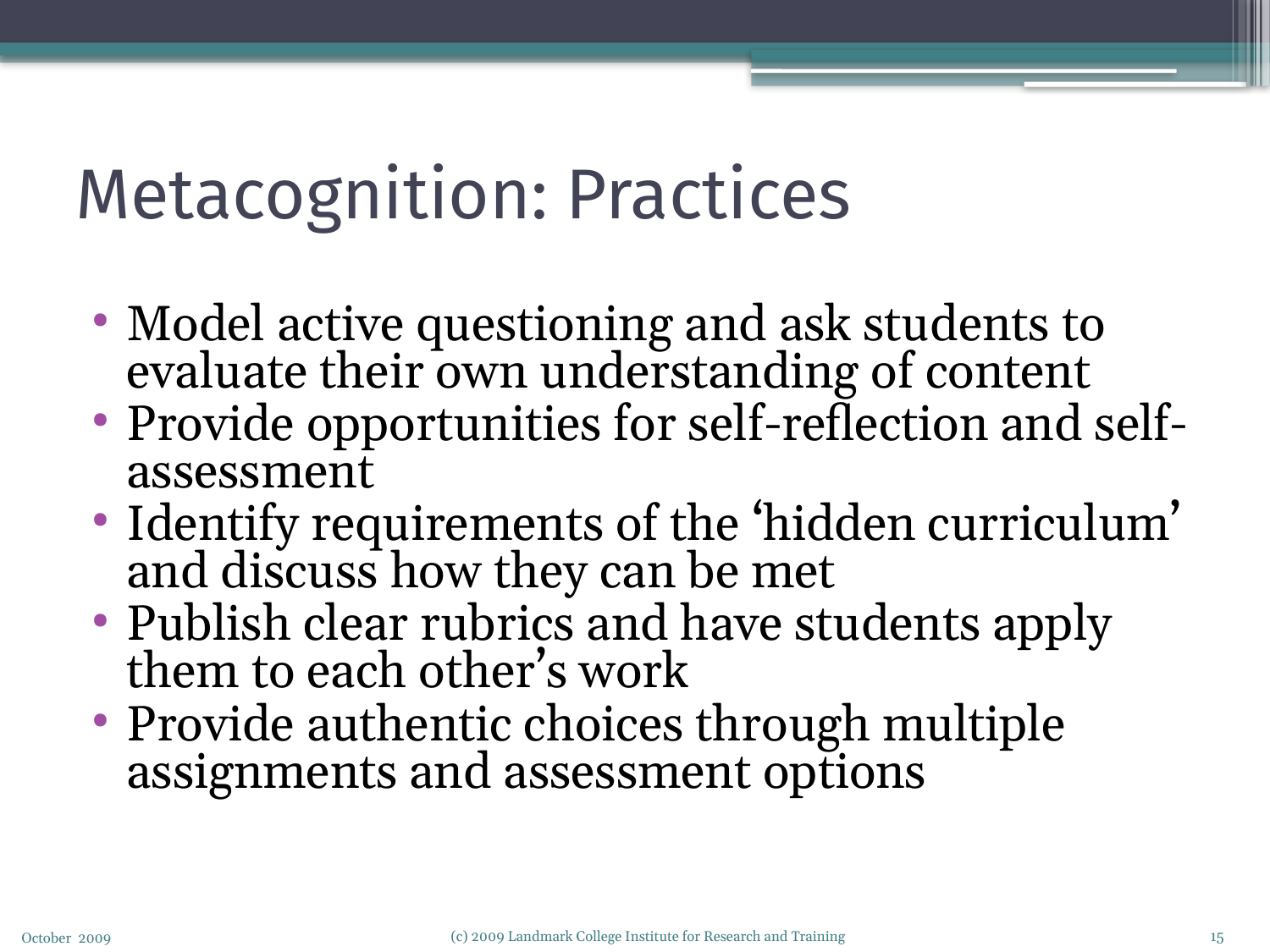

# Metacognition: Practices
Model active questioning and ask students to evaluate their own understanding of content
Provide opportunities for self-reflection and self-assessment
Identify requirements of the ‘hidden curriculum’ and discuss how they can be met
Publish clear rubrics and have students apply them to each other’s work
Provide authentic choices through multiple assignments and assessment options
October  2009
(c) 2009 Landmark College Institute for Research and Training
15